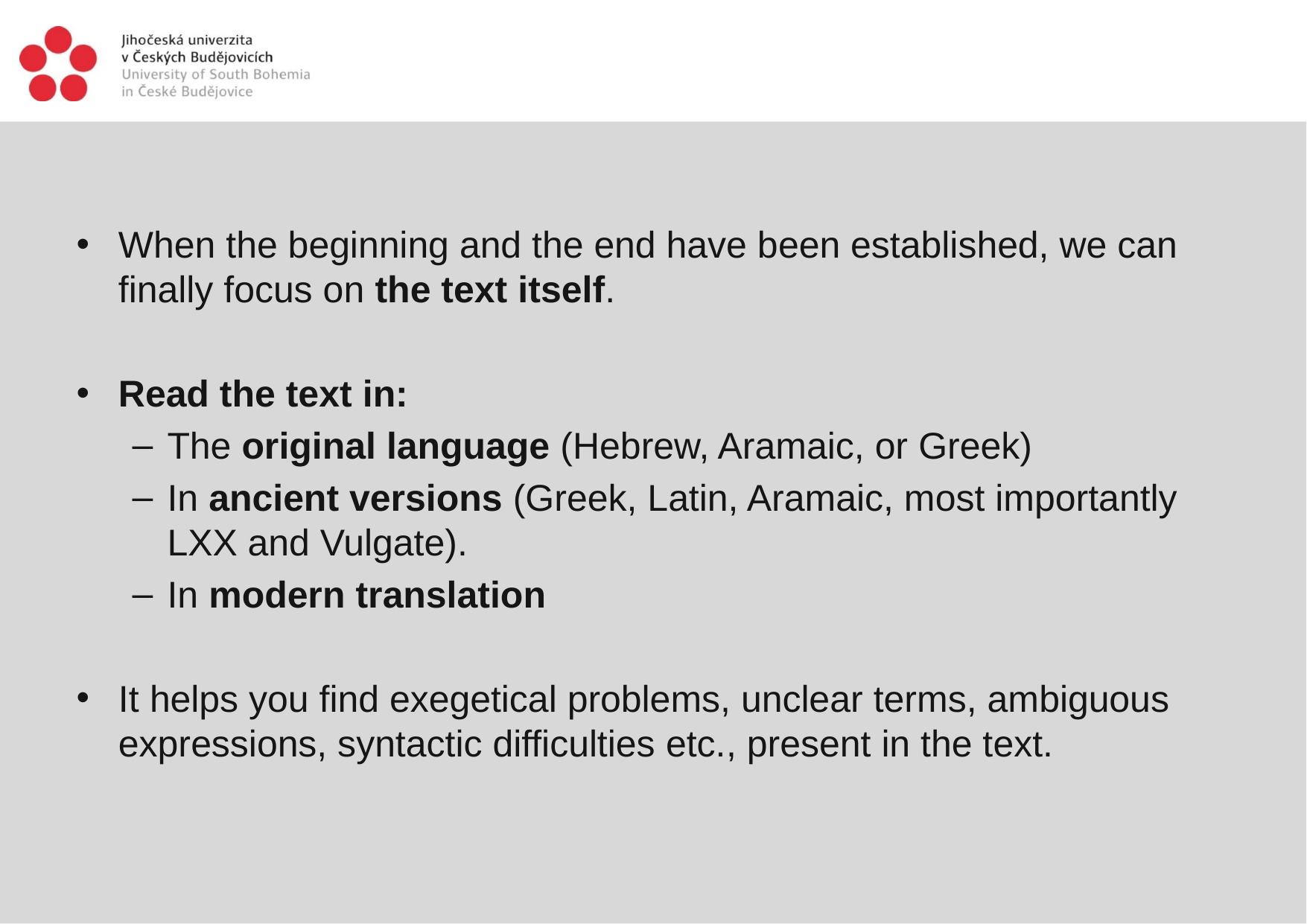

#
When the beginning and the end have been established, we can finally focus on the text itself.

Read the text in:
The original language (Hebrew, Aramaic, or Greek)
In ancient versions (Greek, Latin, Aramaic, most importantly LXX and Vulgate).
In modern translation

It helps you find exegetical problems, unclear terms, ambiguous expressions, syntactic difficulties etc., present in the text.